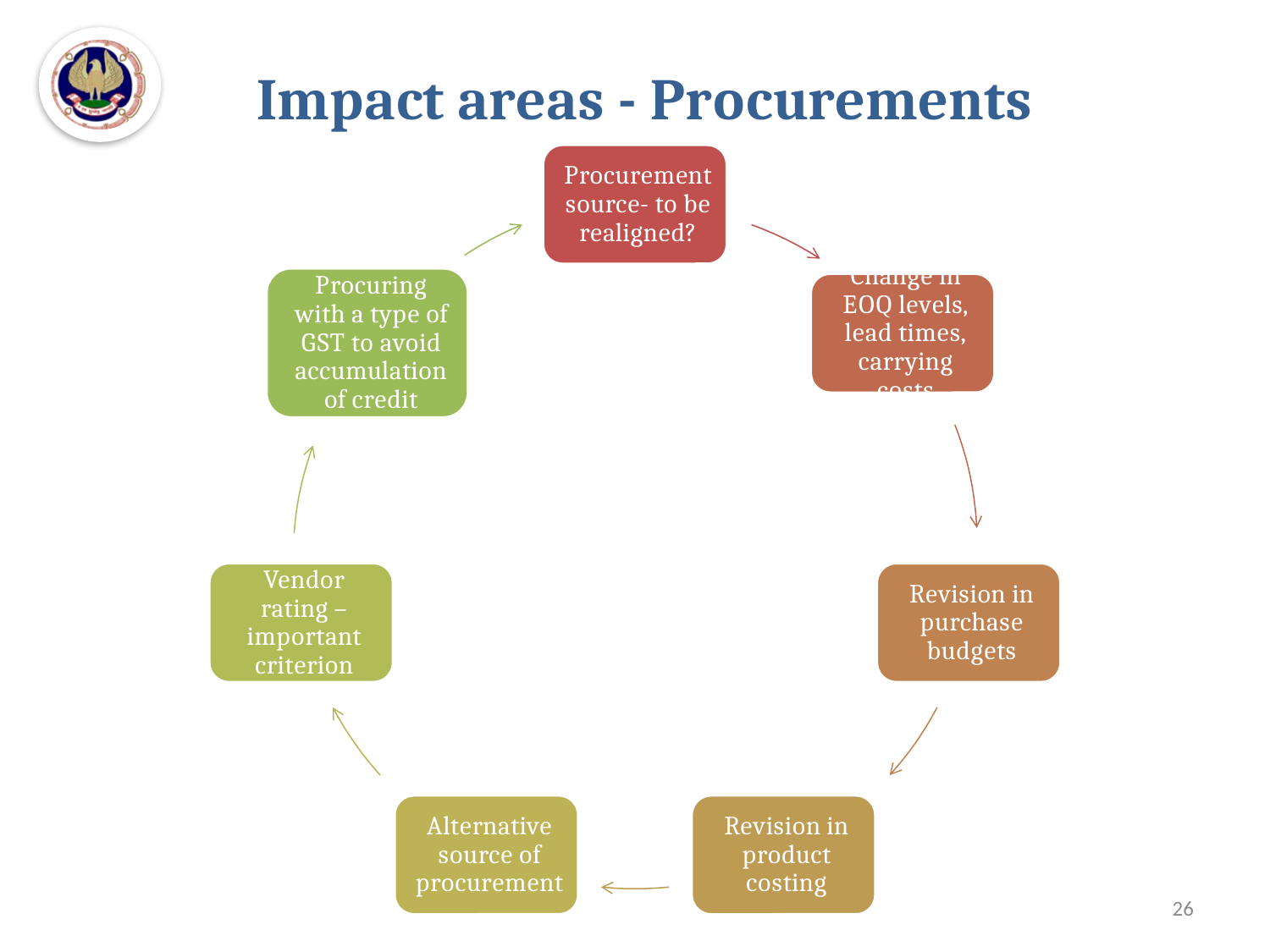

Impact areas - Procurements
Procurement source- to be realigned?
Change in EOQ levels, lead times, carrying costs
Revision in purchase budgets
Revision in product costing
Alternative source of procurement
Vendor rating – important criterion
Procuring with a type of GST to avoid accumulation of credit
26